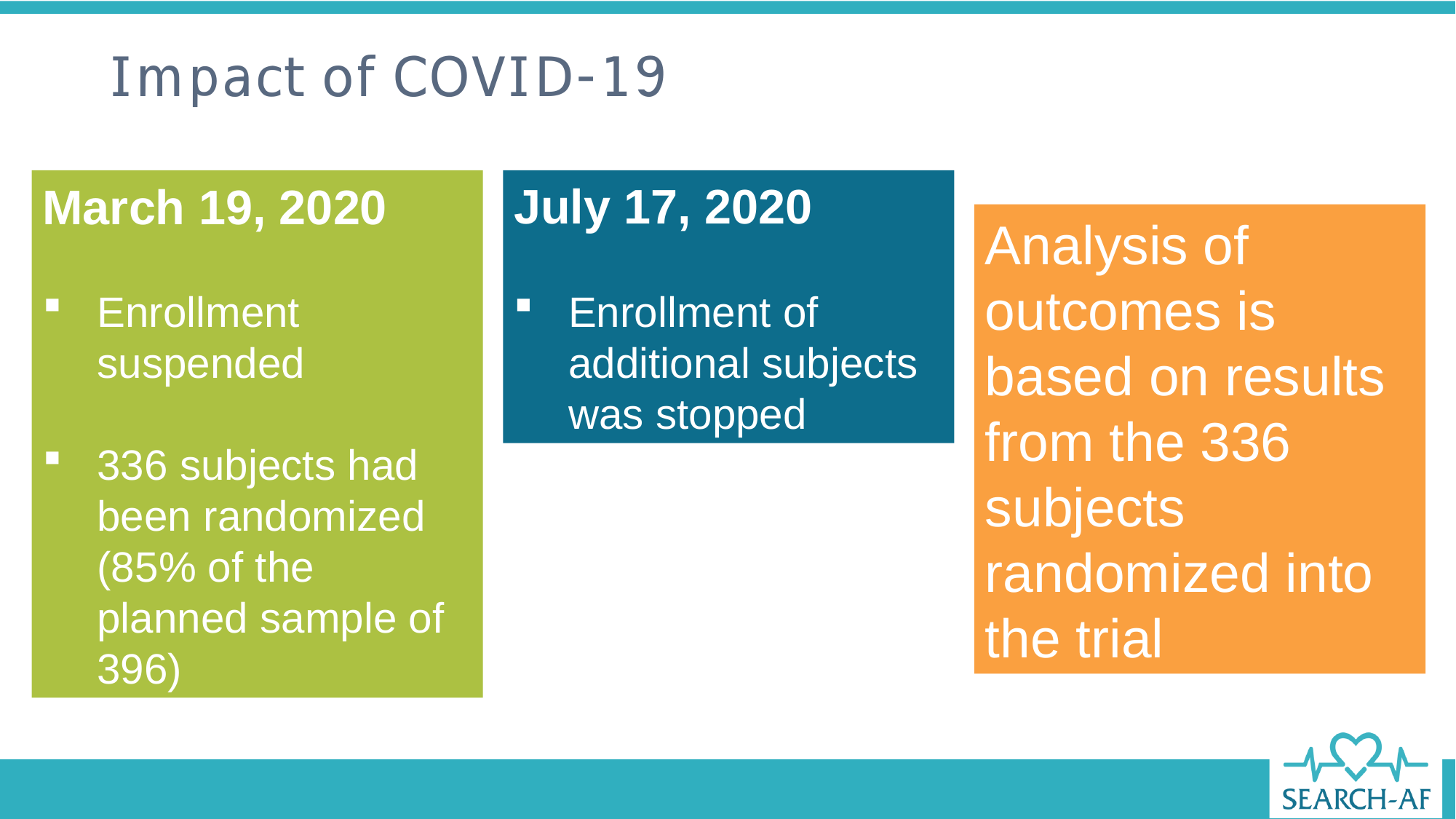

# Impact of COVID-19
March 19, 2020

Enrollment suspended

336 subjects had been randomized (85% of the planned sample of 396)
July 17, 2020

Enrollment of additional subjects was stopped
Analysis of outcomes is based on results from the 336 subjects randomized into the trial